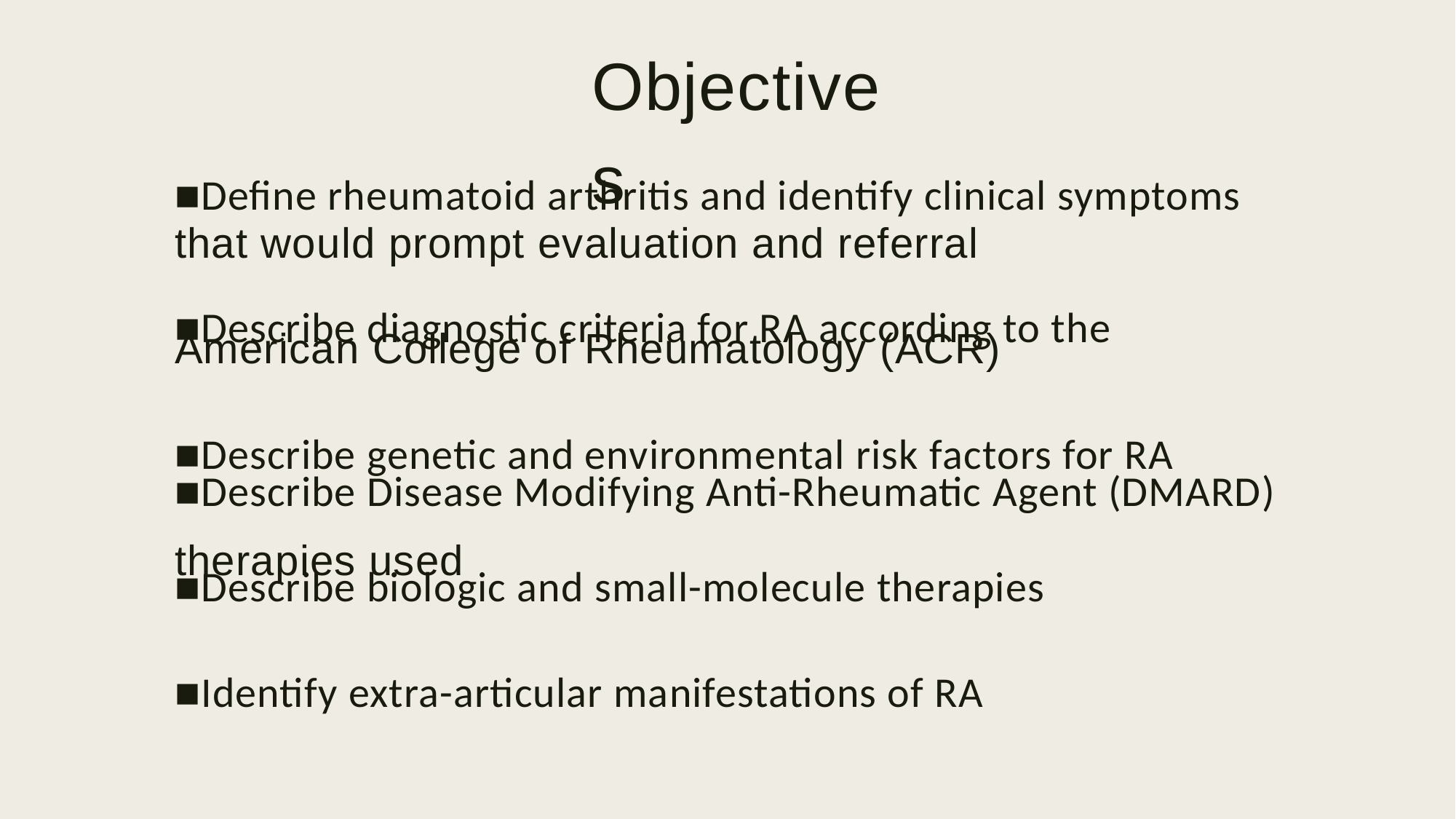

Objectives
■Define rheumatoid arthritis and identify clinical symptoms
that would prompt evaluation and referral
■Describe diagnostic criteria for RA according to the
American College of Rheumatology (ACR)
■Describe genetic and environmental risk factors for RA
therapies used
■Describe biologic and small-molecule therapies
■Identify extra-articular manifestations of RA
■Describe Disease Modifying Anti-Rheumatic Agent (DMARD)